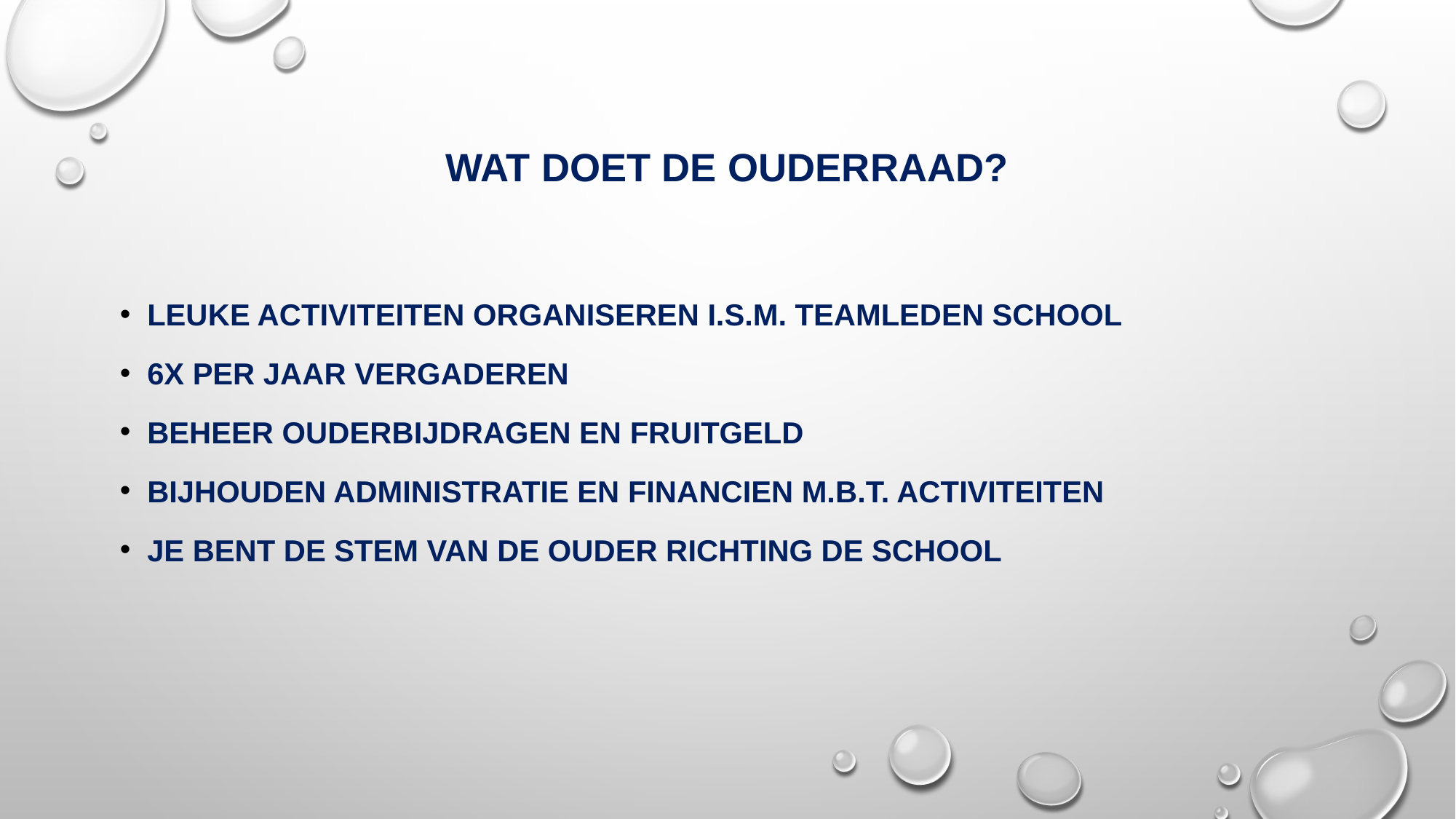

# WAT DOET DE OUDERRAAD?
Leuke ACTIVITEITEN ORGANISEREN I.S.M. TEAMLEDEN SCHOOL
6x per jaar vergaderen
Beheer ouderbijdragen en fruitgeld
BIJHOUDEN ADMINISTRATIE EN FINANCIEN M.B.T. ACTIVITEITEN
Je bent de stem van de ouder richting de school